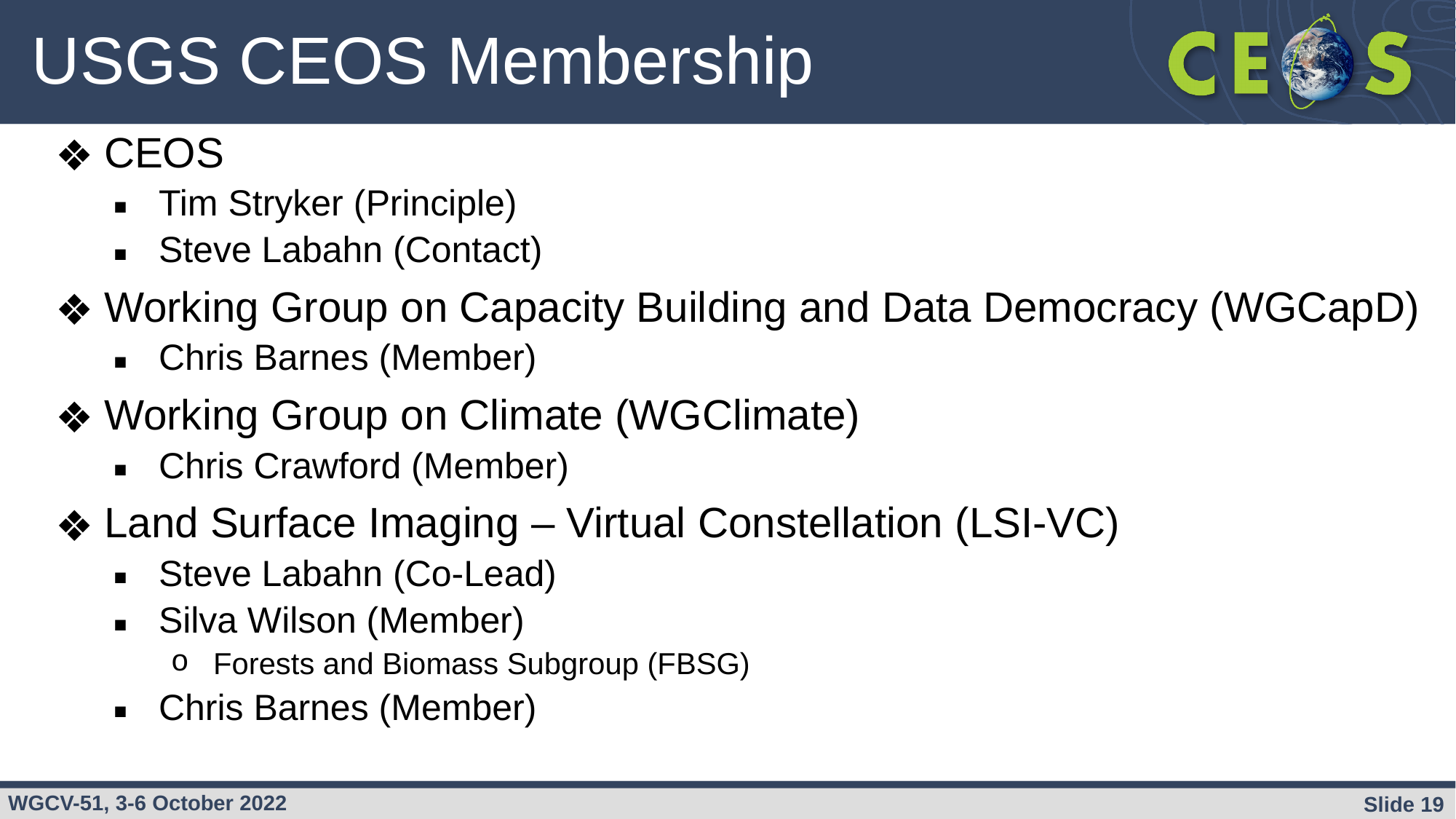

# USGS CEOS Membership
CEOS
Tim Stryker (Principle)
Steve Labahn (Contact)
Working Group on Capacity Building and Data Democracy (WGCapD)
Chris Barnes (Member)
Working Group on Climate (WGClimate)
Chris Crawford (Member)
Land Surface Imaging – Virtual Constellation (LSI-VC)
Steve Labahn (Co-Lead)
Silva Wilson (Member)
Forests and Biomass Subgroup (FBSG)
Chris Barnes (Member)